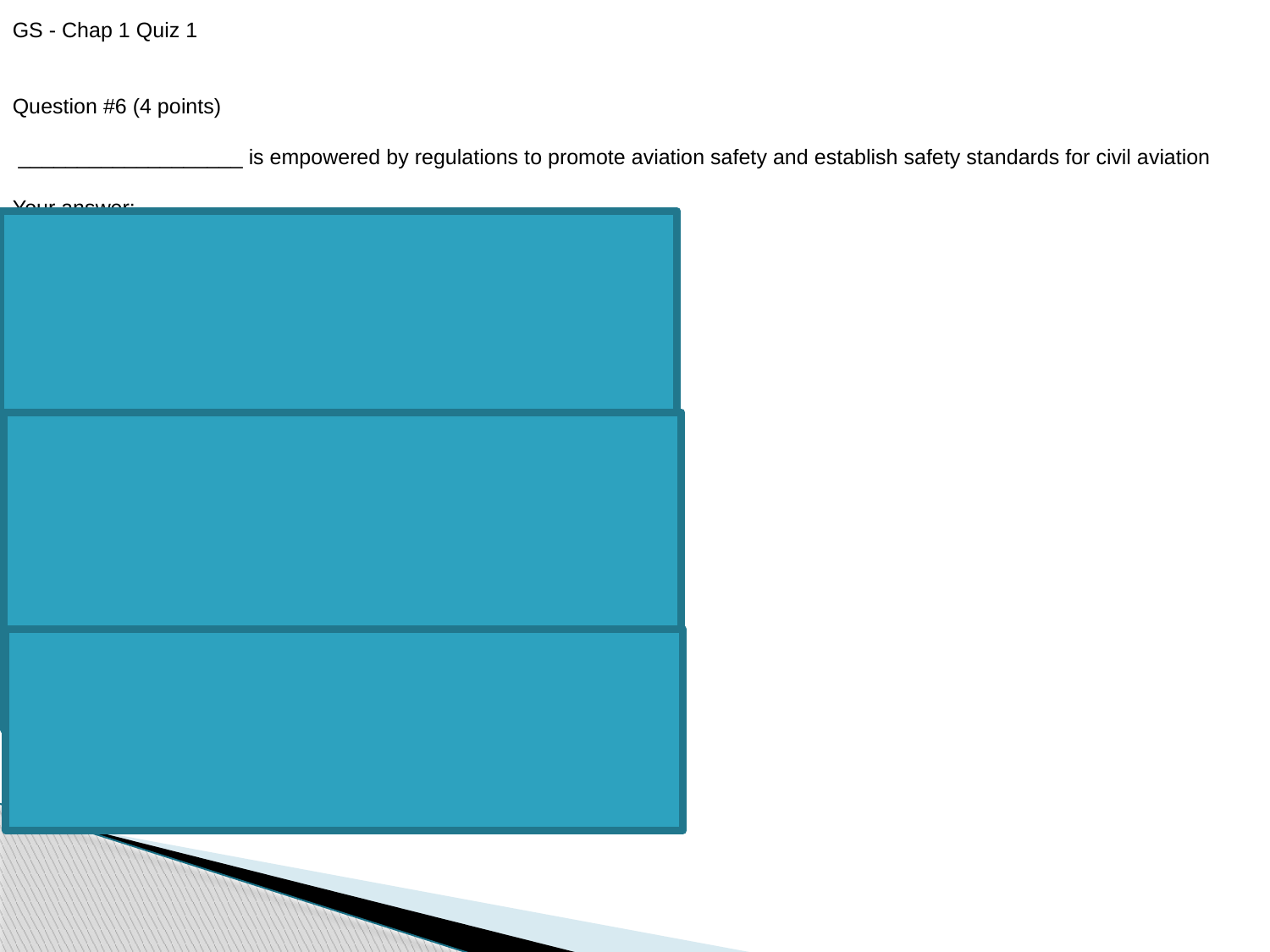

GS - Chap 1 Quiz 1

Question #6 (4 points)

 ___________________ is empowered by regulations to promote aviation safety and establish safety standards for civil aviation

Your answer:
 Federal Aviation Administration

Question #7 (4 points)

 FAA regulations are listed under ____________________.

Your answer:
 Title 14, Aeronautics and Space

Question #8 (4 points)

 ______________ pertains to the certification of pilots.

Your answer:
 14 CFR part 61